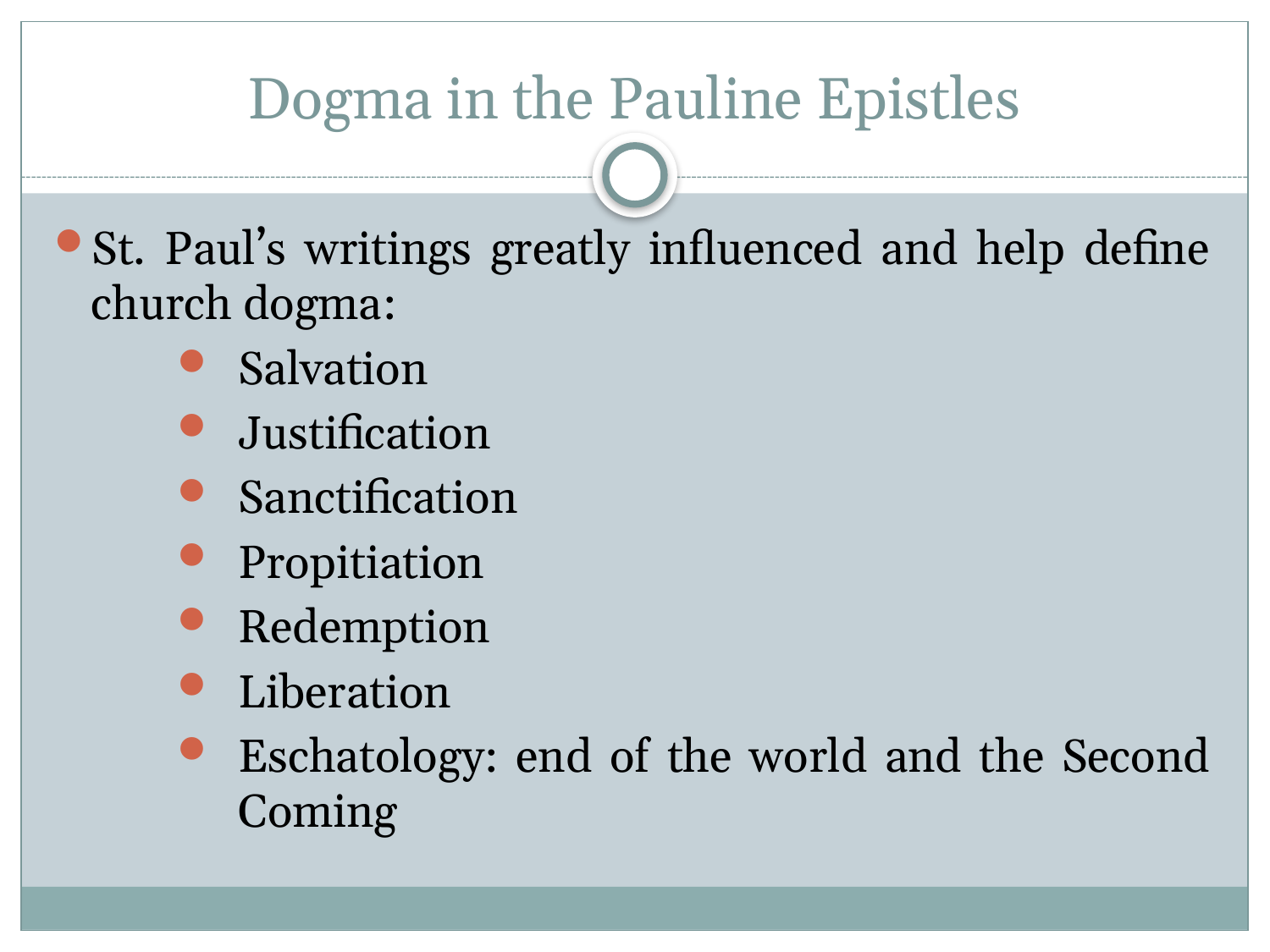

# Dogma in the Pauline Epistles
St. Paul’s writings greatly influenced and help define church dogma:
Salvation
Justification
Sanctification
Propitiation
Redemption
Liberation
Eschatology: end of the world and the Second Coming